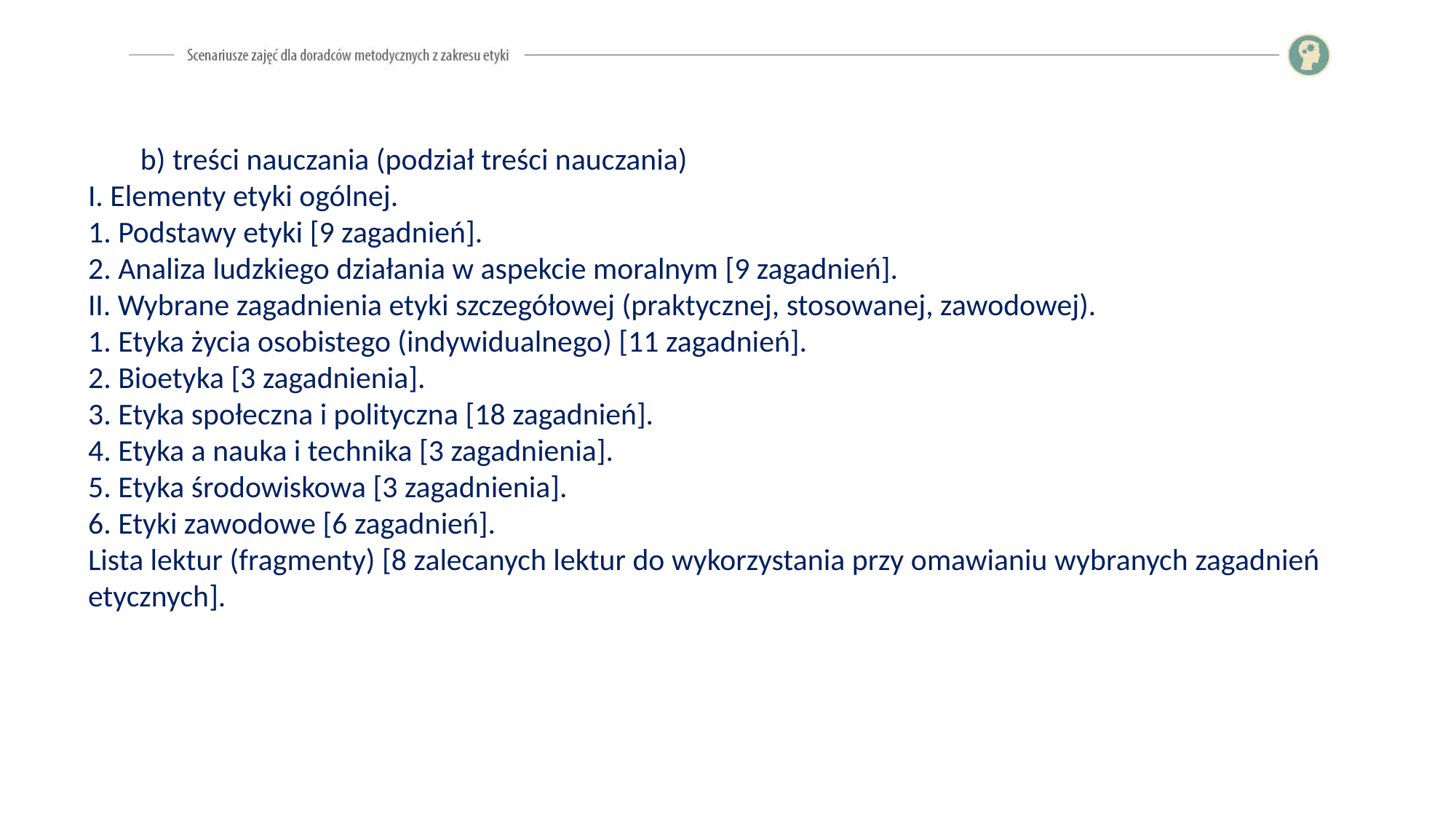

b) treści nauczania (podział treści nauczania)
I. Elementy etyki ogólnej.
1. Podstawy etyki [9 zagadnień].
2. Analiza ludzkiego działania w aspekcie moralnym [9 zagadnień].
II. Wybrane zagadnienia etyki szczegółowej (praktycznej, stosowanej, zawodowej).
1. Etyka życia osobistego (indywidualnego) [11 zagadnień].
2. Bioetyka [3 zagadnienia].
3. Etyka społeczna i polityczna [18 zagadnień].
4. Etyka a nauka i technika [3 zagadnienia].
5. Etyka środowiskowa [3 zagadnienia].
6. Etyki zawodowe [6 zagadnień].
Lista lektur (fragmenty) [8 zalecanych lektur do wykorzystania przy omawianiu wybranych zagadnień etycznych].